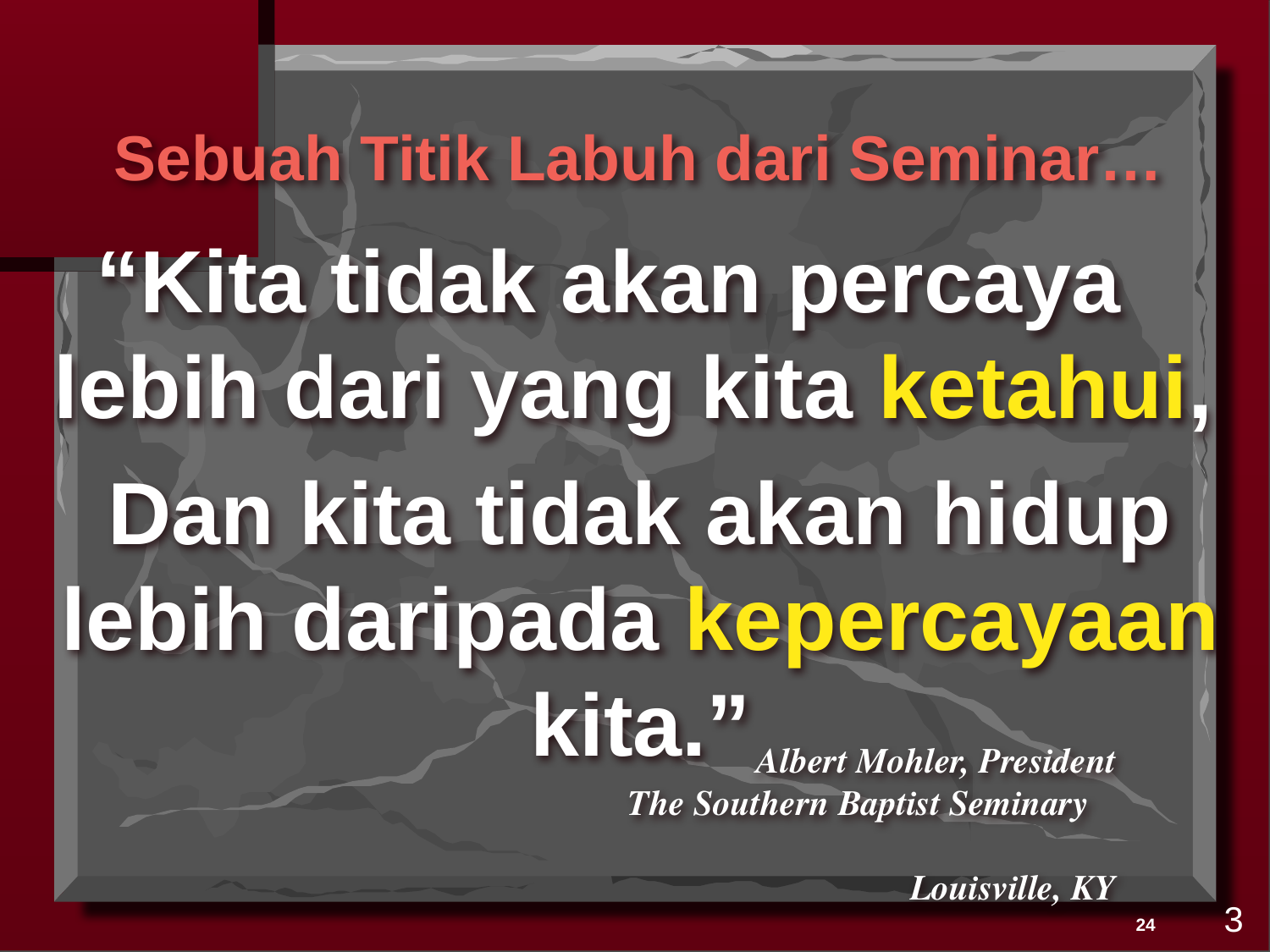

Sebuah Titik Labuh dari Seminar…
“Kita tidak akan percaya   lebih dari yang kita ketahui,
Dan kita tidak akan hidup lebih daripada kepercayaan kita.”
       Albert Mohler, President
The Southern Baptist Seminary                                                         Louisville, KY

3

24